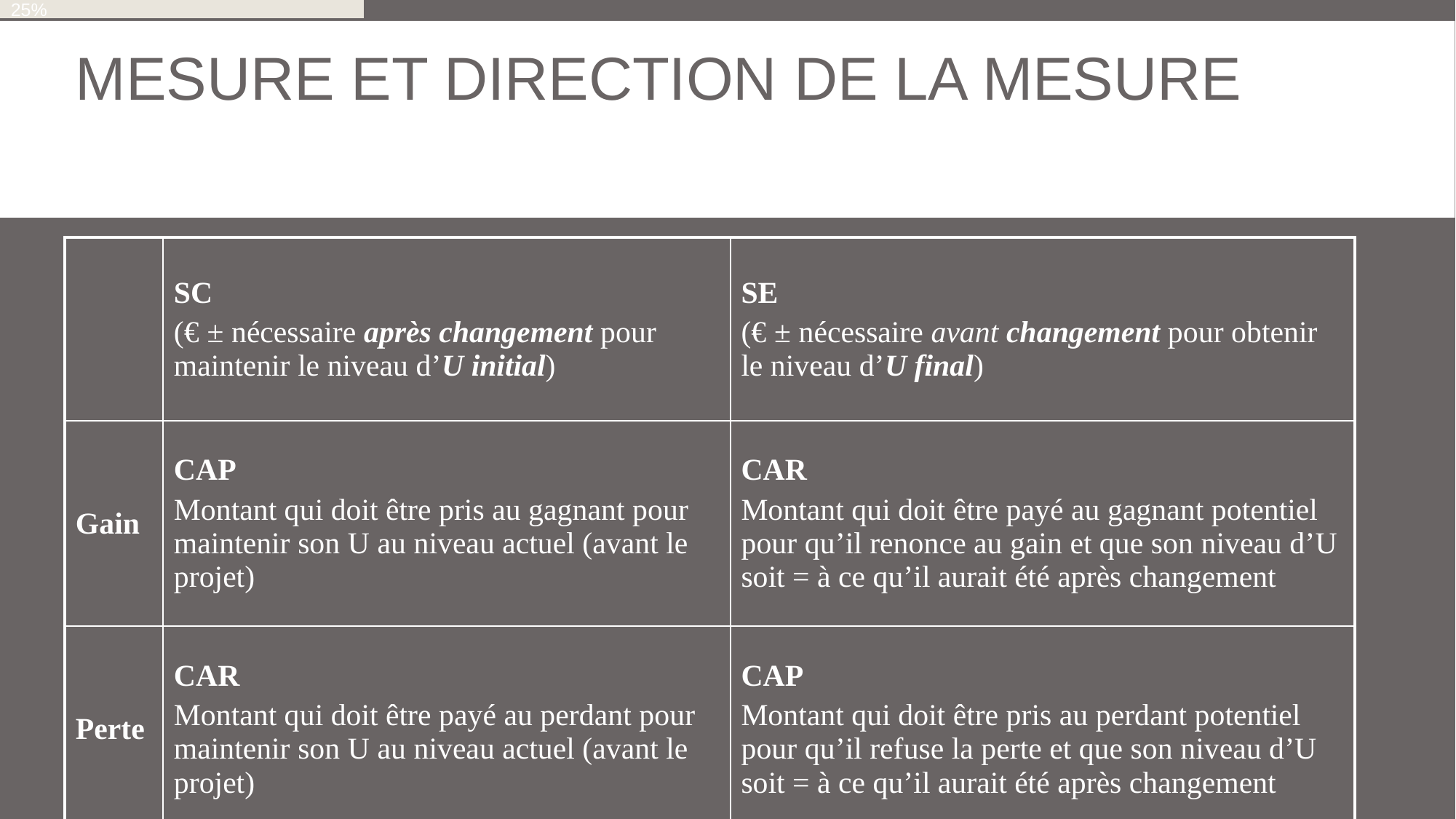

25%
# Mesure et direction de la mesure
|  | SC (€ ± nécessaire après changement pour maintenir le niveau d’U initial) | SE (€ ± nécessaire avant changement pour obtenir le niveau d’U final) |
| --- | --- | --- |
|  |  |  |
| Gain | CAP Montant qui doit être pris au gagnant pour maintenir son U au niveau actuel (avant le projet) | CAR Montant qui doit être payé au gagnant potentiel pour qu’il renonce au gain et que son niveau d’U soit = à ce qu’il aurait été après changement |
| Perte | CAR Montant qui doit être payé au perdant pour maintenir son U au niveau actuel (avant le projet) | CAP Montant qui doit être pris au perdant potentiel pour qu’il refuse la perte et que son niveau d’U soit = à ce qu’il aurait été après changement |